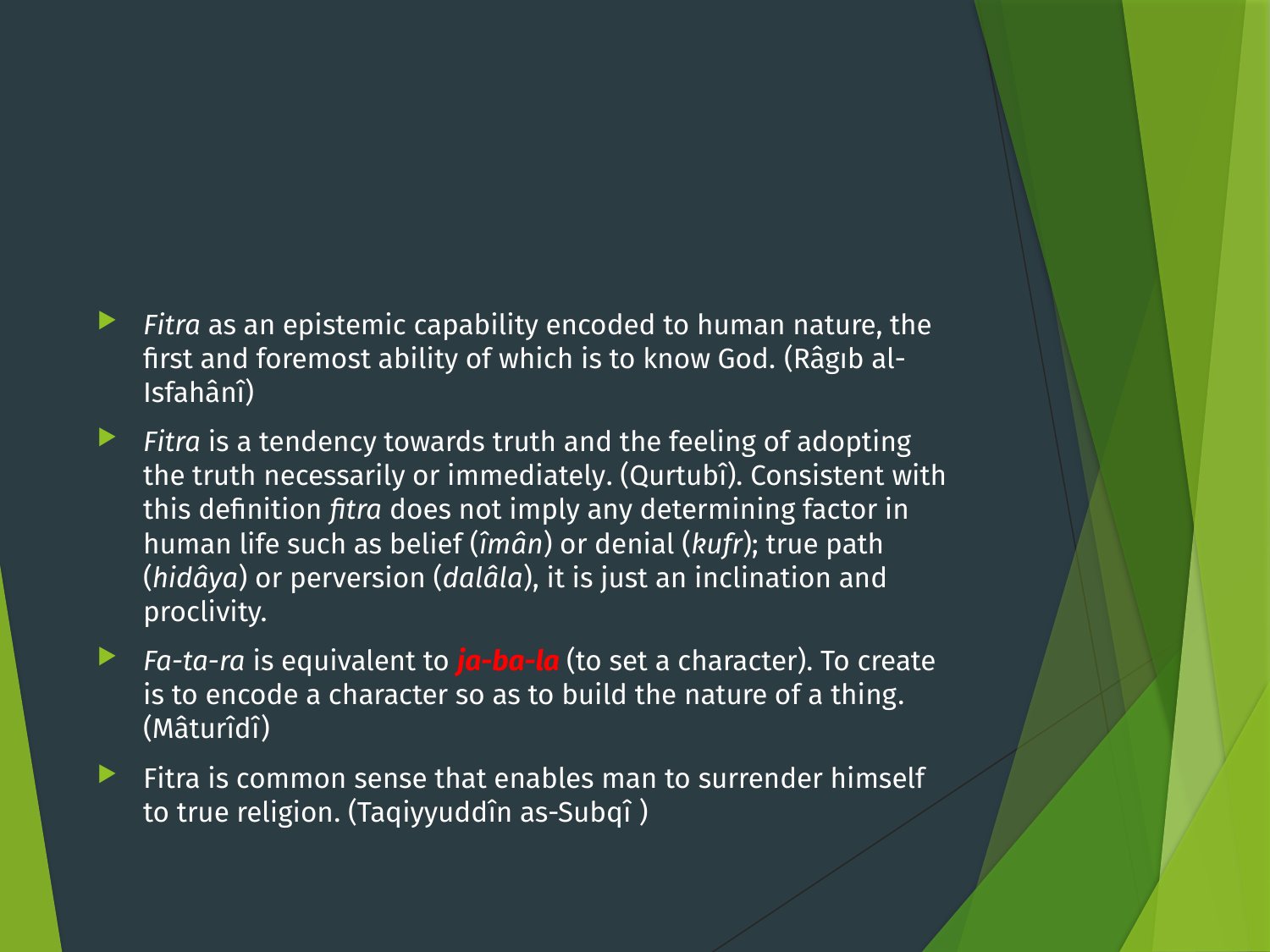

Fitra as an epistemic capability encoded to human nature, the first and foremost ability of which is to know God. (Râgıb al-Isfahânî)
Fitra is a tendency towards truth and the feeling of adopting the truth necessarily or immediately. (Qurtubî). Consistent with this definition fitra does not imply any determining factor in human life such as belief (îmân) or denial (kufr); true path (hidâya) or perversion (dalâla), it is just an inclination and proclivity.
Fa-ta-ra is equivalent to ja-ba-la (to set a character). To create is to encode a character so as to build the nature of a thing. (Mâturîdî)
Fitra is common sense that enables man to surrender himself to true religion. (Taqiyyuddîn as-Subqî )